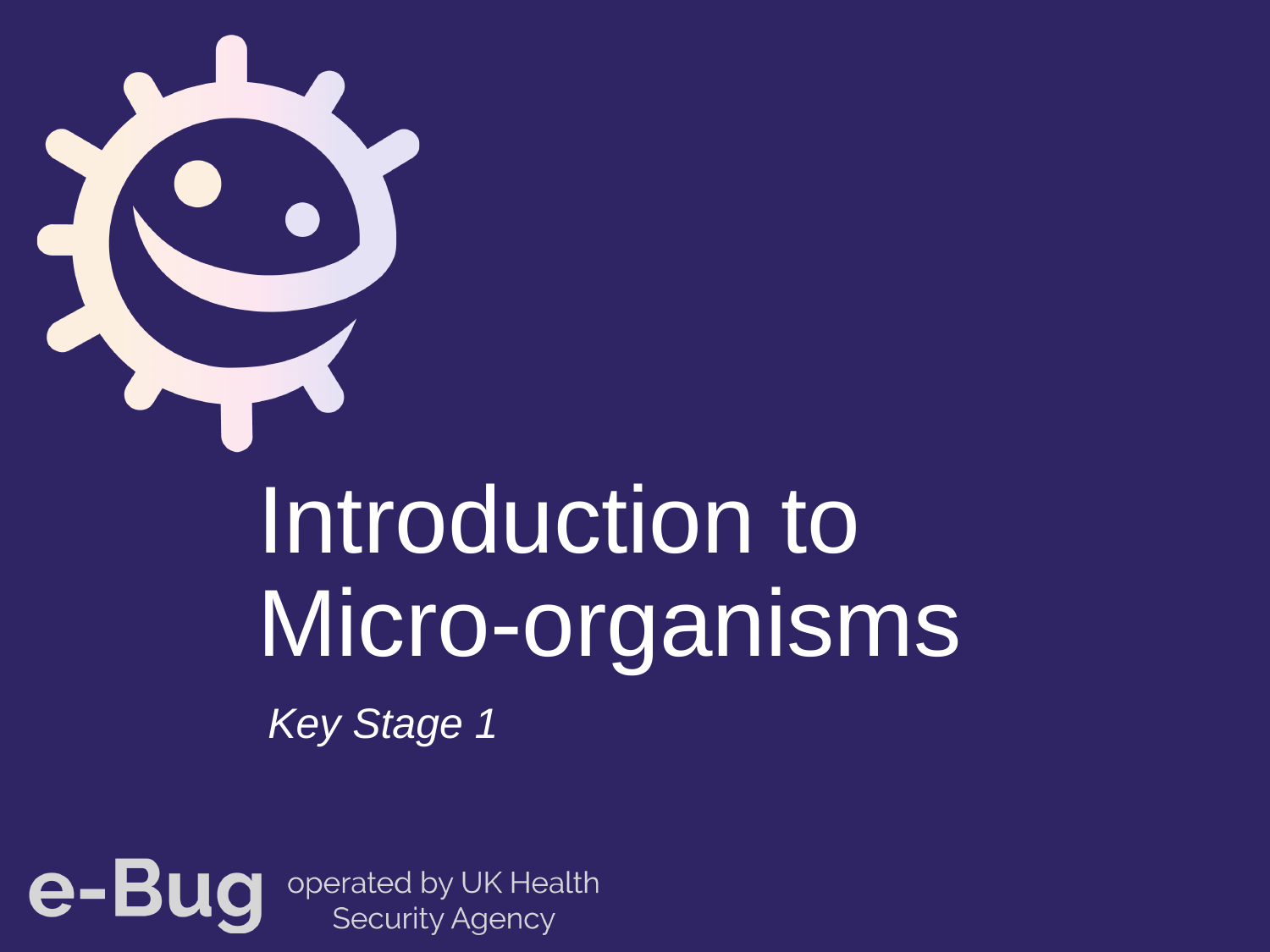

# Introduction to Micro-organisms
Key Stage 1